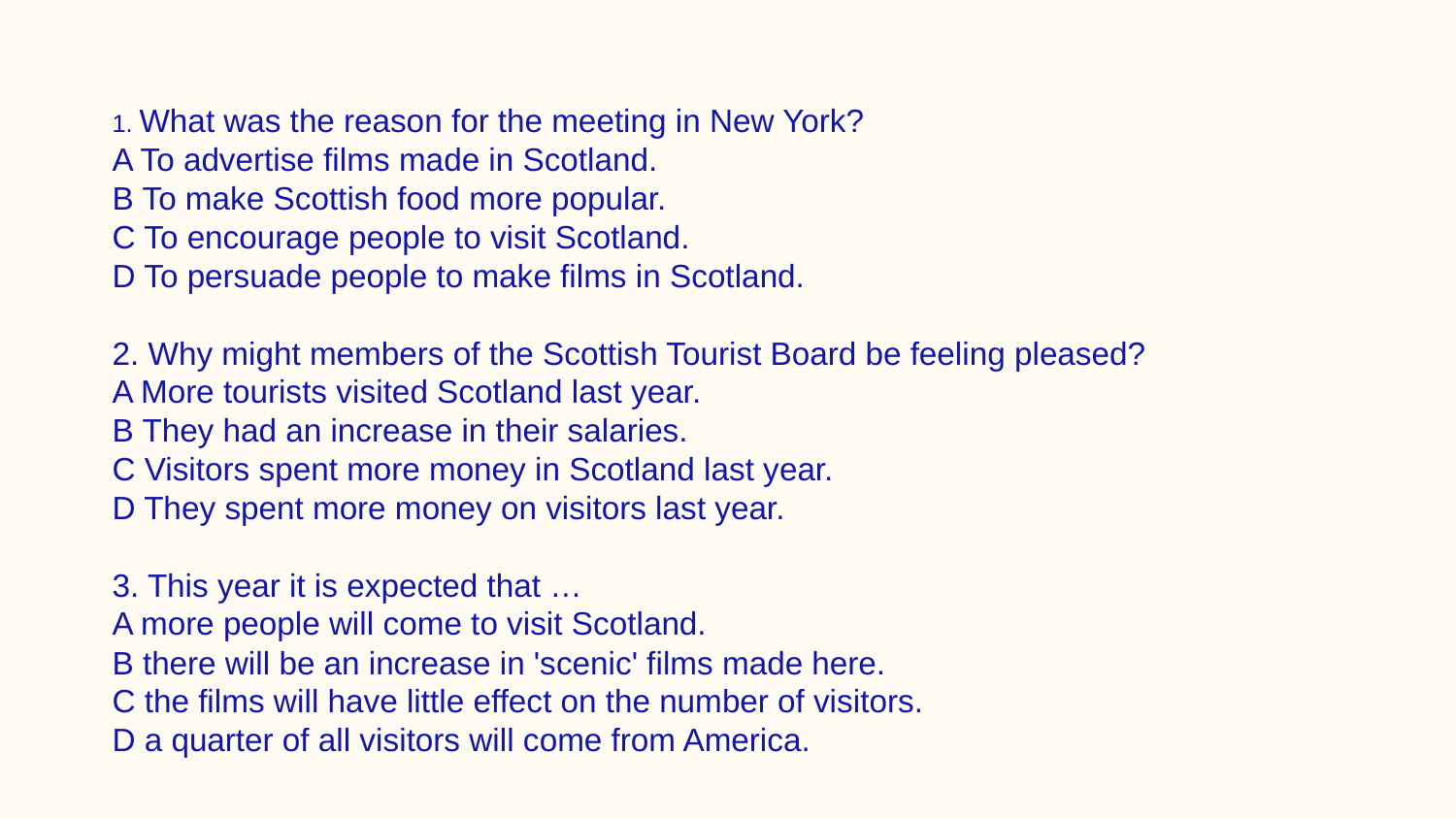

#
1. What was the reason for the meeting in New York?
A To advertise films made in Scotland.
B To make Scottish food more popular.
C To encourage people to visit Scotland.
D To persuade people to make films in Scotland.
2. Why might members of the Scottish Tourist Board be feeling pleased?
A More tourists visited Scotland last year.
B They had an increase in their salaries.
C Visitors spent more money in Scotland last year.
D They spent more money on visitors last year.
3. This year it is expected that …
A more people will come to visit Scotland.
B there will be an increase in 'scenic' films made here.
C the films will have little effect on the number of visitors.
D a quarter of all visitors will come from America.